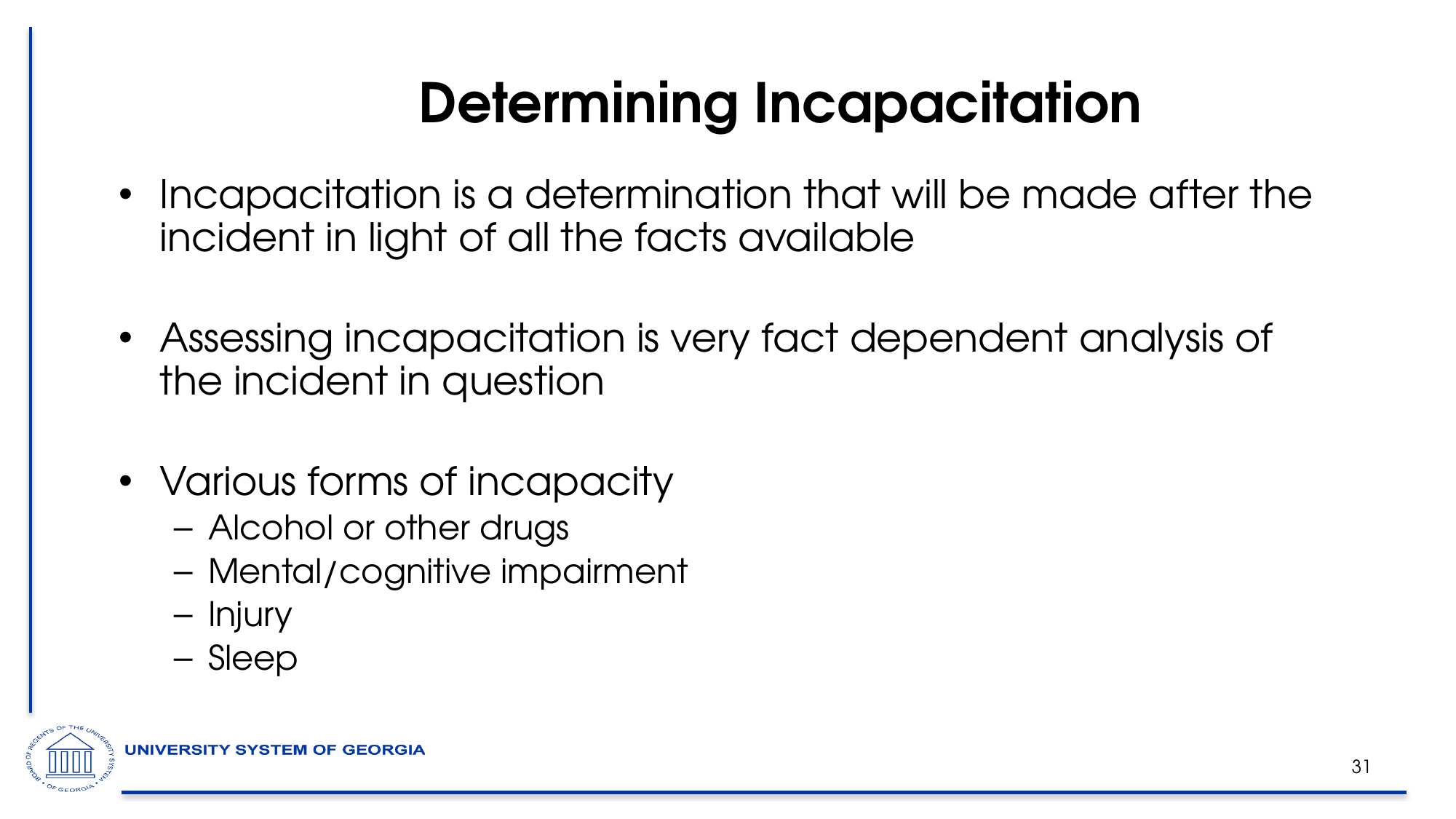

# Determining Incapacitation
Incapacitation is a determination that will be made after the incident in light of all the facts available

Assessing incapacitation is very fact dependent analysis of the incident in question

Various forms of incapacity
Alcohol or other drugs
Mental/cognitive impairment
Injury
Sleep

31